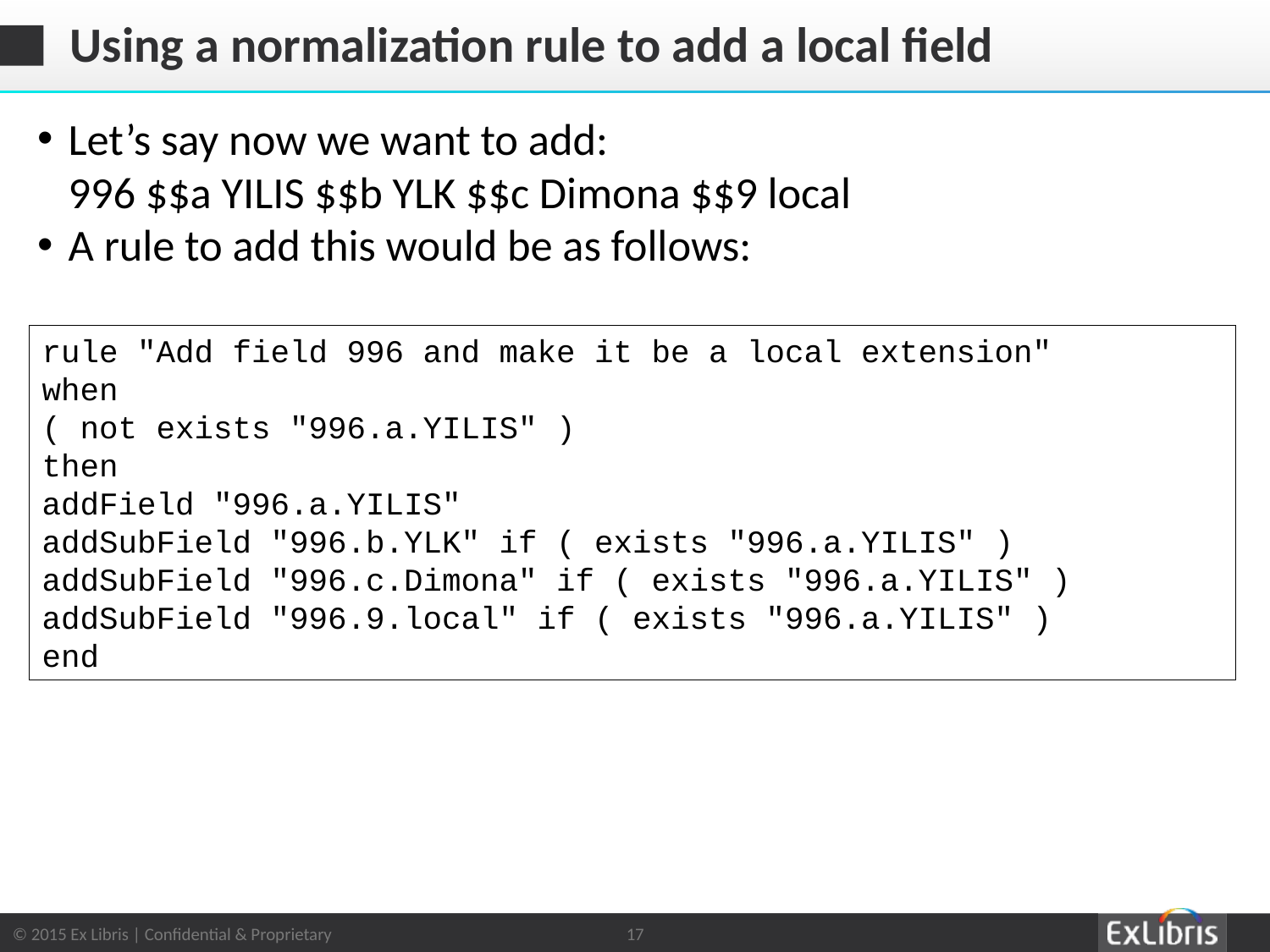

# Using a normalization rule to add a local field
Let’s say now we want to add:
996 $$a YILIS $$b YLK $$c Dimona $$9 local
A rule to add this would be as follows:
rule "Add field 996 and make it be a local extension"
when
( not exists "996.a.YILIS" )
then
addField "996.a.YILIS"
addSubField "996.b.YLK" if ( exists "996.a.YILIS" )
addSubField "996.c.Dimona" if ( exists "996.a.YILIS" )
addSubField "996.9.local" if ( exists "996.a.YILIS" )
end
17